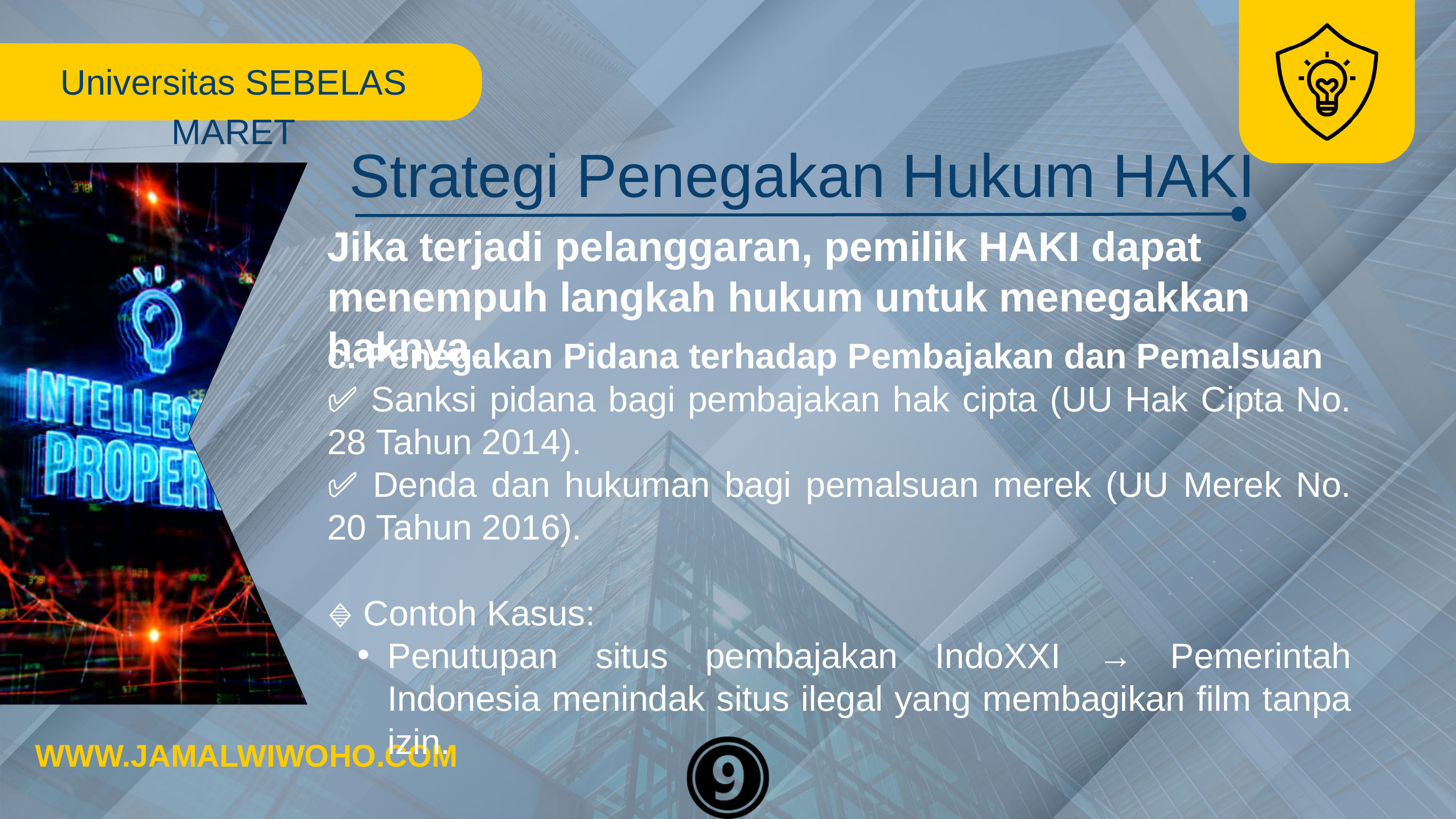

Universitas SEBELAS MARET
oleh : Chidi eze
Strategi Penegakan Hukum HAKI

Jika terjadi pelanggaran, pemilik HAKI dapat menempuh langkah hukum untuk menegakkan haknya.

c. Penegakan Pidana terhadap Pembajakan dan Pemalsuan
✅ Sanksi pidana bagi pembajakan hak cipta (UU Hak Cipta No. 28 Tahun 2014).
✅ Denda dan hukuman bagi pemalsuan merek (UU Merek No. 20 Tahun 2016).

🔹 Contoh Kasus:
Penutupan situs pembajakan IndoXXI → Pemerintah Indonesia menindak situs ilegal yang membagikan film tanpa izin.

WWW.JAMALWIWOHO.COM